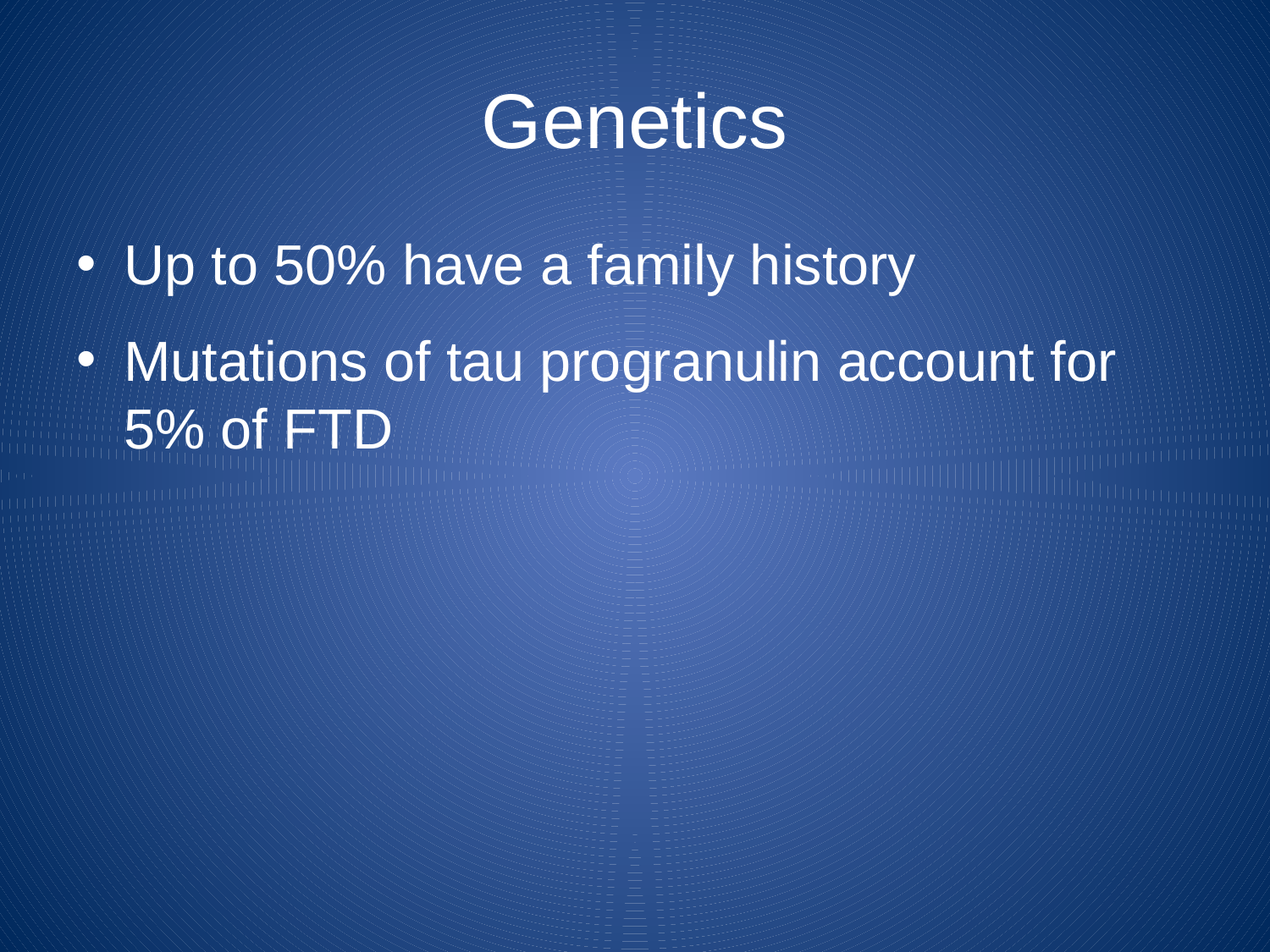

# Genetics
Up to 50% have a family history
Mutations of tau progranulin account for 5% of FTD